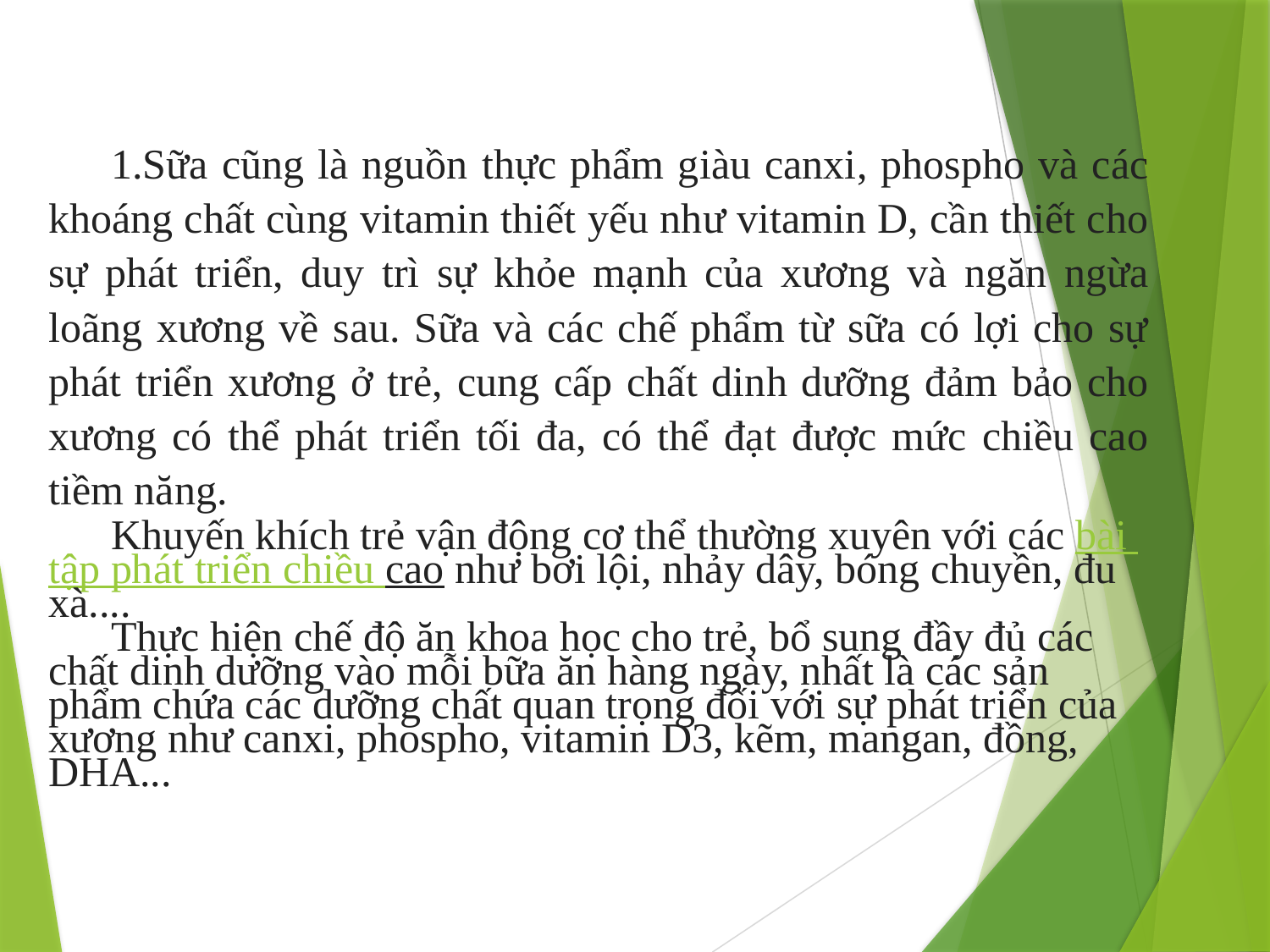

1.Sữa cũng là nguồn thực phẩm giàu canxi, phospho và các khoáng chất cùng vitamin thiết yếu như vitamin D, cần thiết cho sự phát triển, duy trì sự khỏe mạnh của xương và ngăn ngừa loãng xương về sau. Sữa và các chế phẩm từ sữa có lợi cho sự phát triển xương ở trẻ, cung cấp chất dinh dưỡng đảm bảo cho xương có thể phát triển tối đa, có thể đạt được mức chiều cao tiềm năng.
Khuyến khích trẻ vận động cơ thể thường xuyên với các bài tập phát triển chiều cao như bơi lội, nhảy dây, bóng chuyền, đu xà....
Thực hiện chế độ ăn khoa học cho trẻ, bổ sung đầy đủ các chất dinh dưỡng vào mỗi bữa ăn hàng ngày, nhất là các sản phẩm chứa các dưỡng chất quan trọng đối với sự phát triển của xương như canxi, phospho, vitamin D3, kẽm, mangan, đồng, DHA...